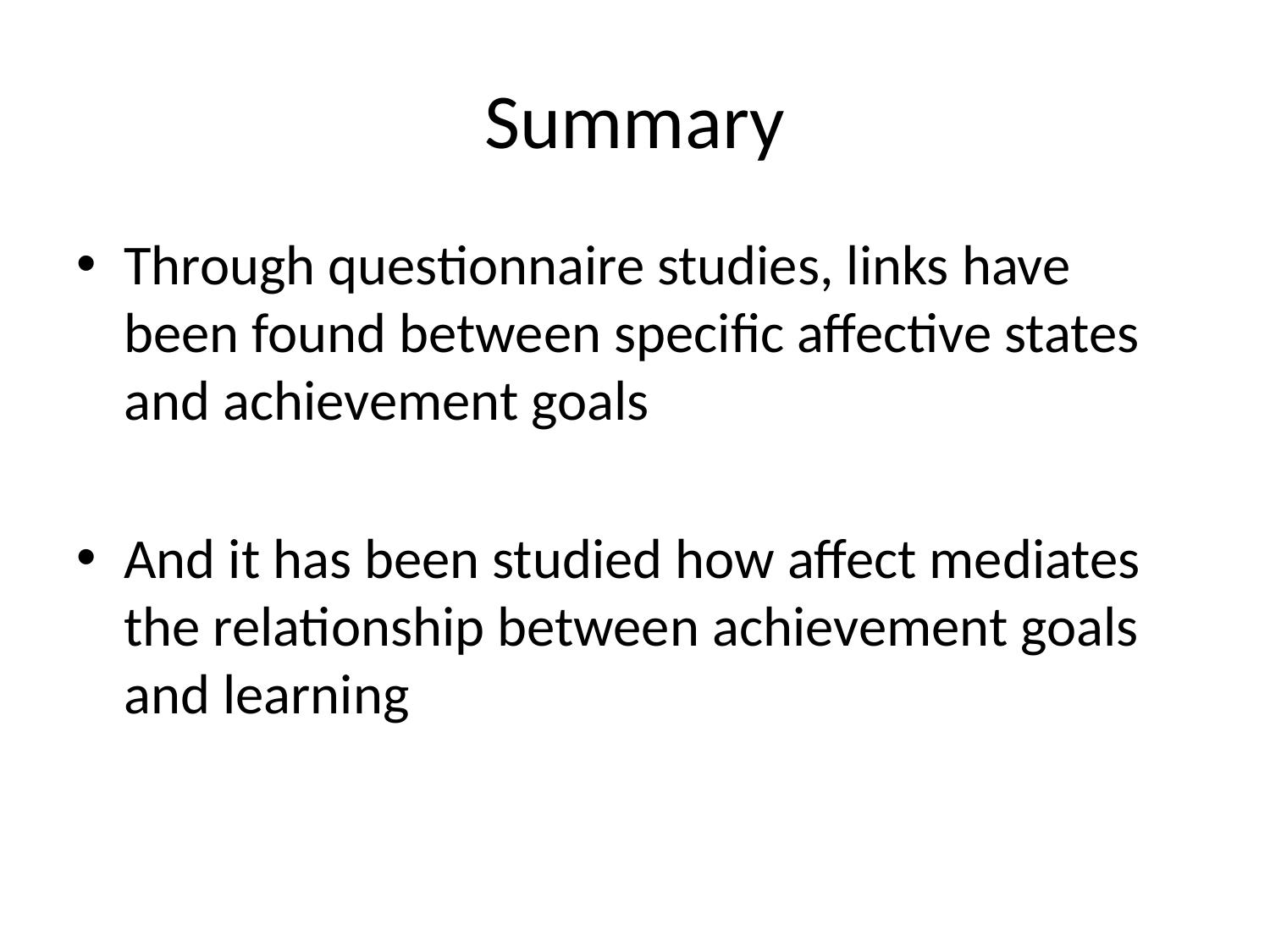

# Summary
Through questionnaire studies, links have been found between specific affective states and achievement goals

And it has been studied how affect mediates the relationship between achievement goals and learning